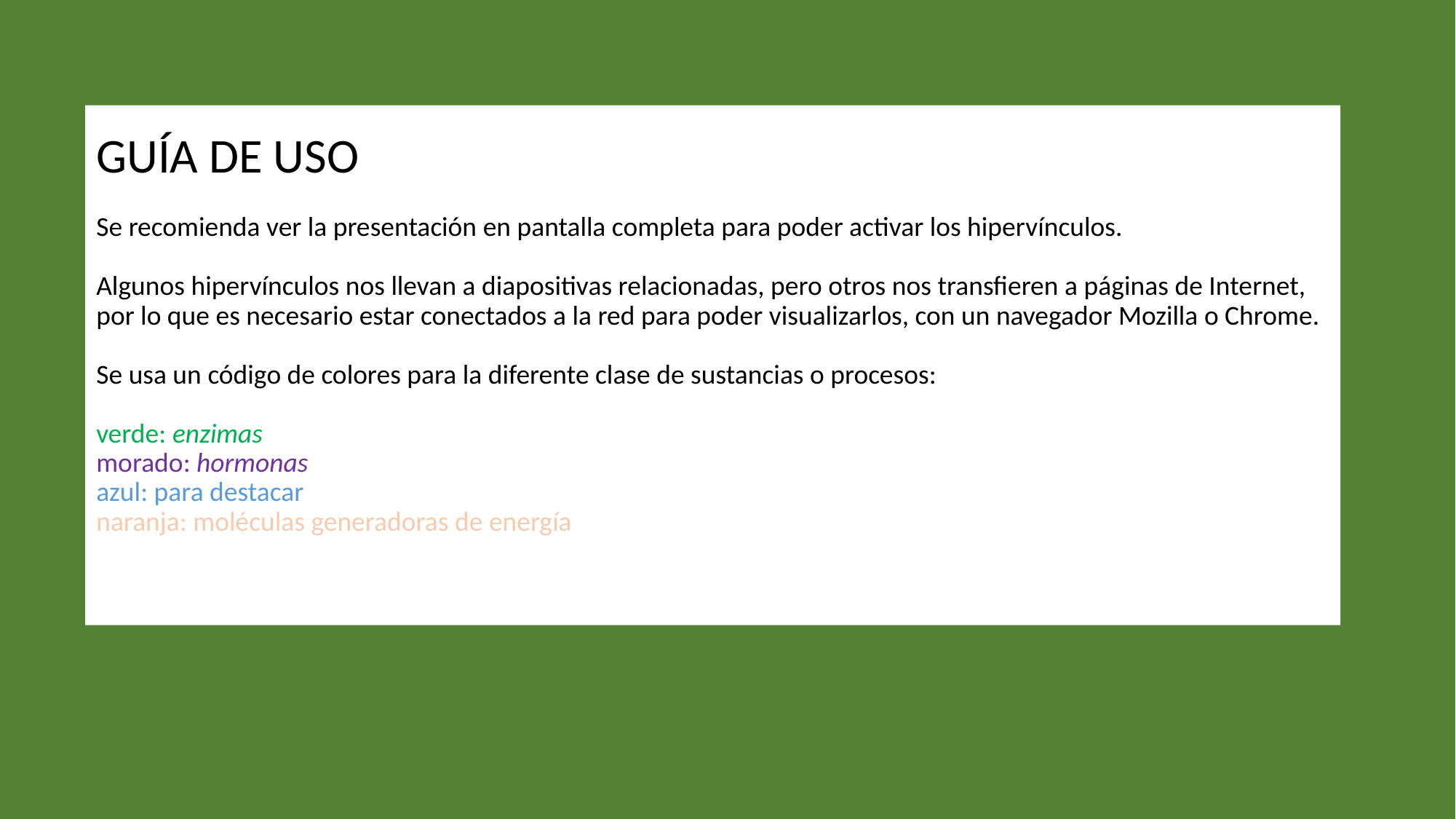

# GUÍA DE USO Se recomienda ver la presentación en pantalla completa para poder activar los hipervínculos. Algunos hipervínculos nos llevan a diapositivas relacionadas, pero otros nos transfieren a páginas de Internet, por lo que es necesario estar conectados a la red para poder visualizarlos, con un navegador Mozilla o Chrome. Se usa un código de colores para la diferente clase de sustancias o procesos: verde: enzimas morado: hormonas azul: para destacar naranja: moléculas generadoras de energía